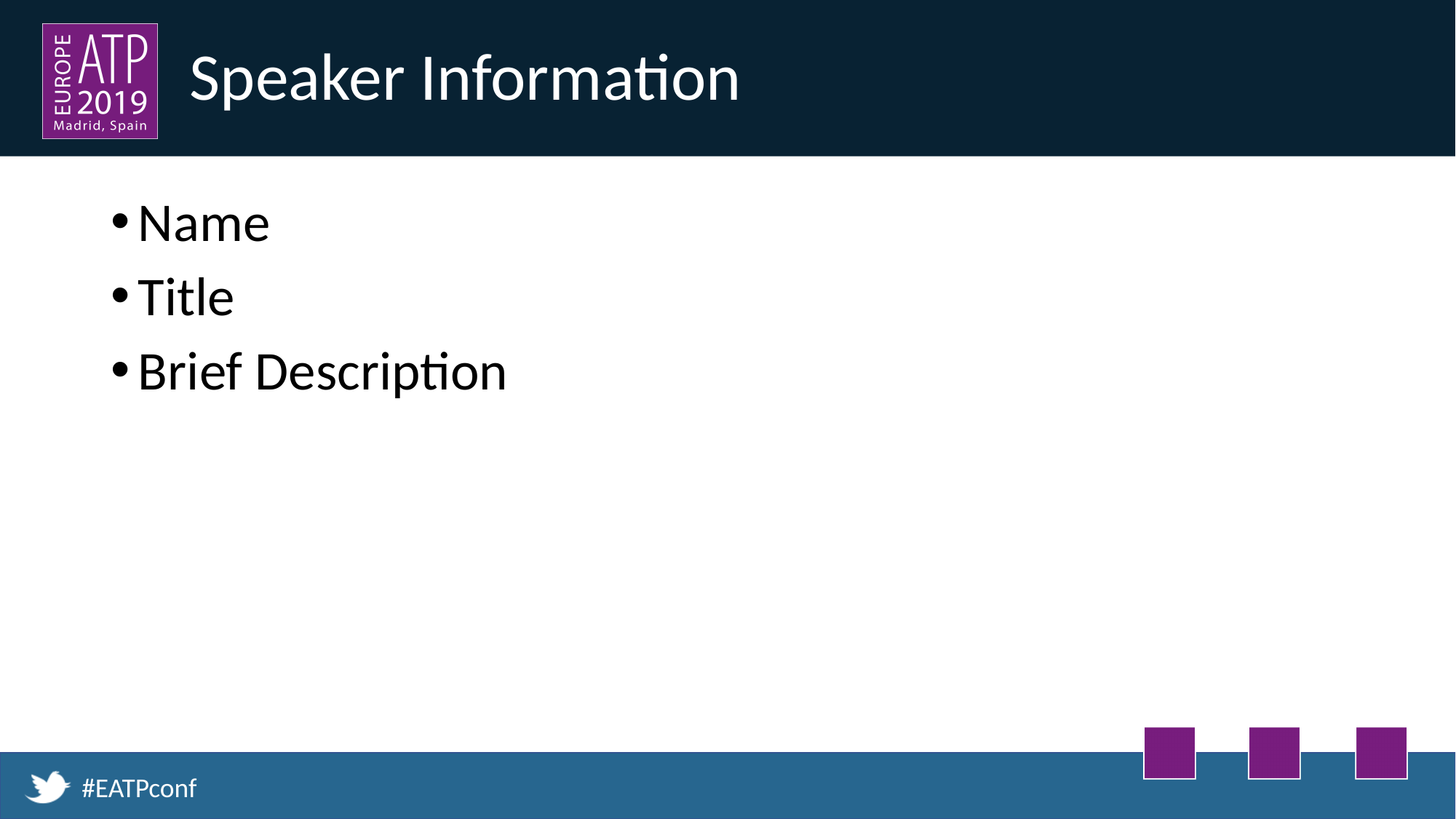

# Speaker Information
Name
Title
Brief Description